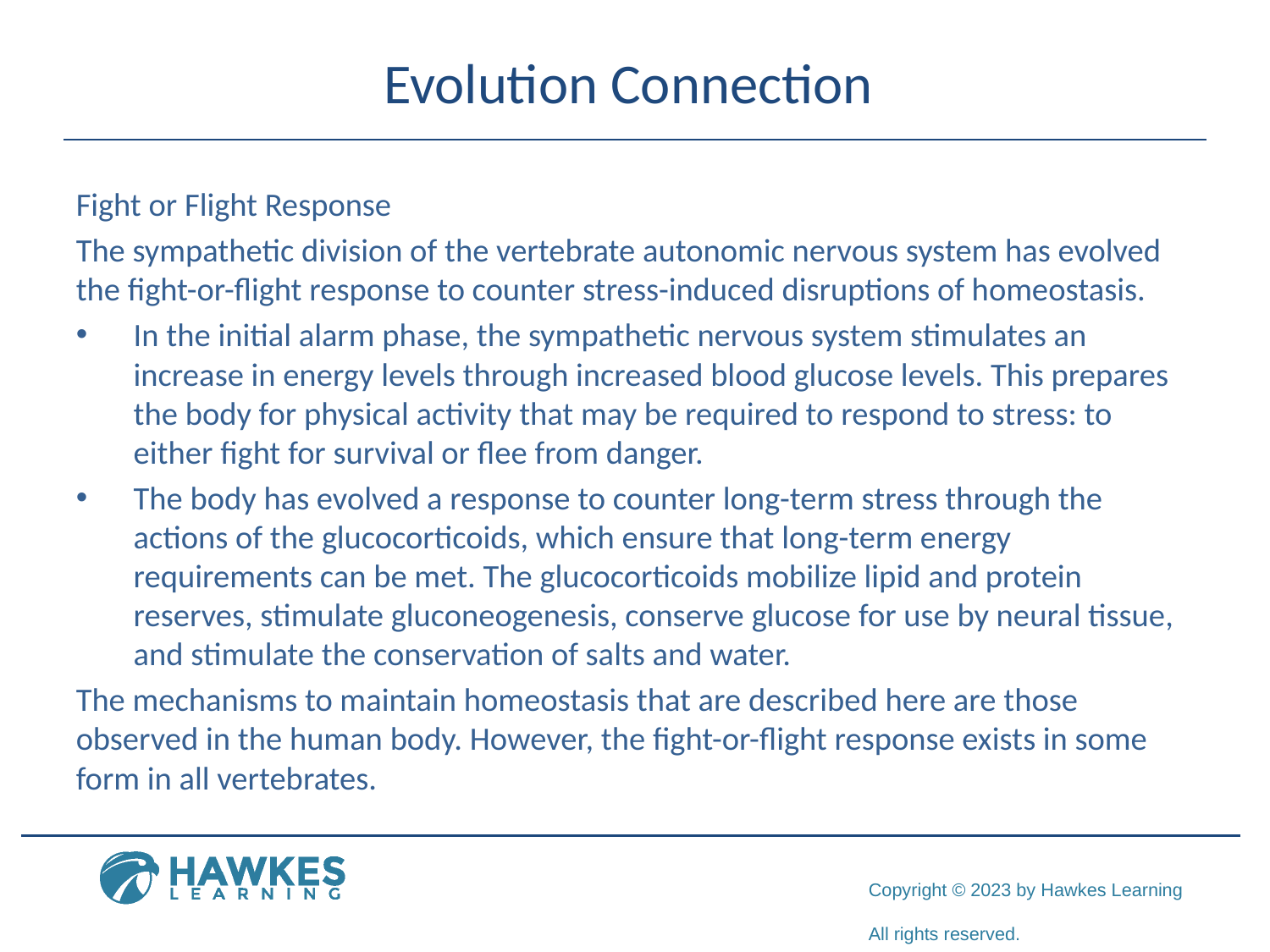

# Evolution Connection
Fight or Flight Response
The sympathetic division of the vertebrate autonomic nervous system has evolved the fight-or-flight response to counter stress-induced disruptions of homeostasis.
In the initial alarm phase, the sympathetic nervous system stimulates an increase in energy levels through increased blood glucose levels. This prepares the body for physical activity that may be required to respond to stress: to either fight for survival or flee from danger.
The body has evolved a response to counter long-term stress through the actions of the glucocorticoids, which ensure that long-term energy requirements can be met. The glucocorticoids mobilize lipid and protein reserves, stimulate gluconeogenesis, conserve glucose for use by neural tissue, and stimulate the conservation of salts and water.
The mechanisms to maintain homeostasis that are described here are those observed in the human body. However, the fight-or-flight response exists in some form in all vertebrates.